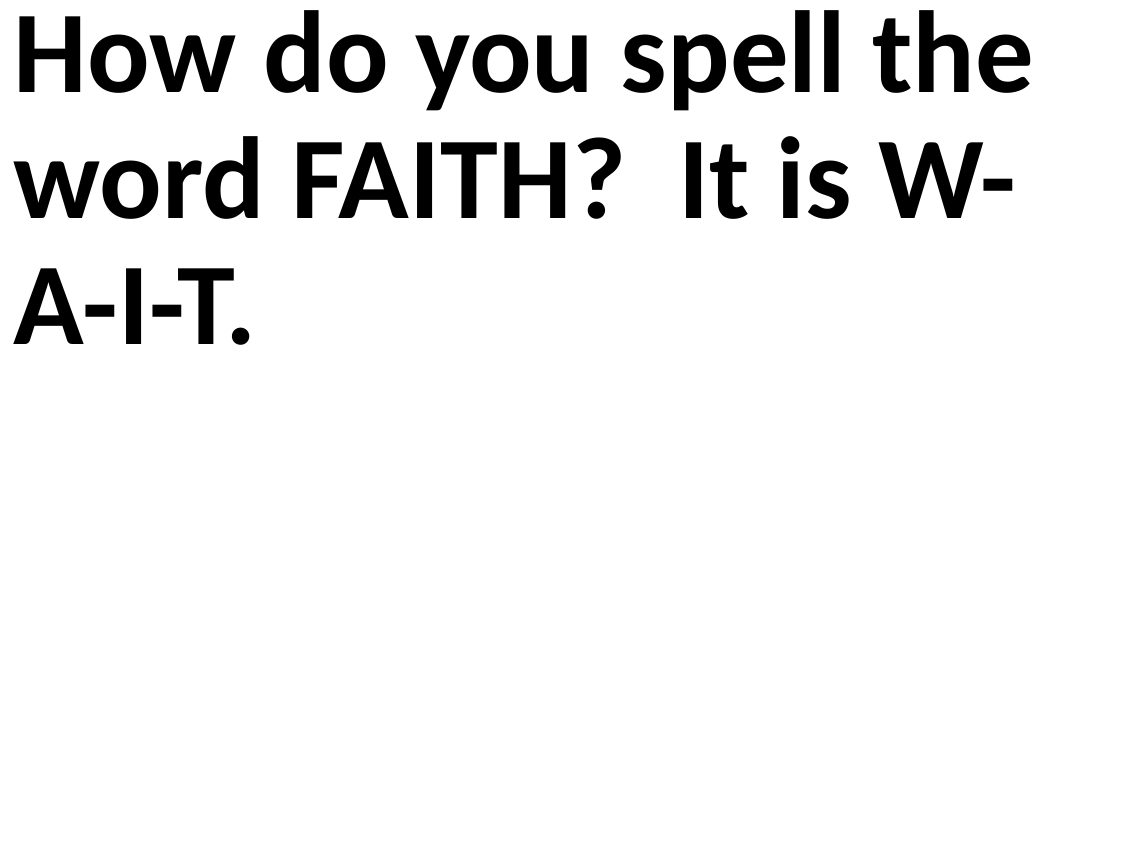

How do you spell the word FAITH?  It is W-A-I-T.